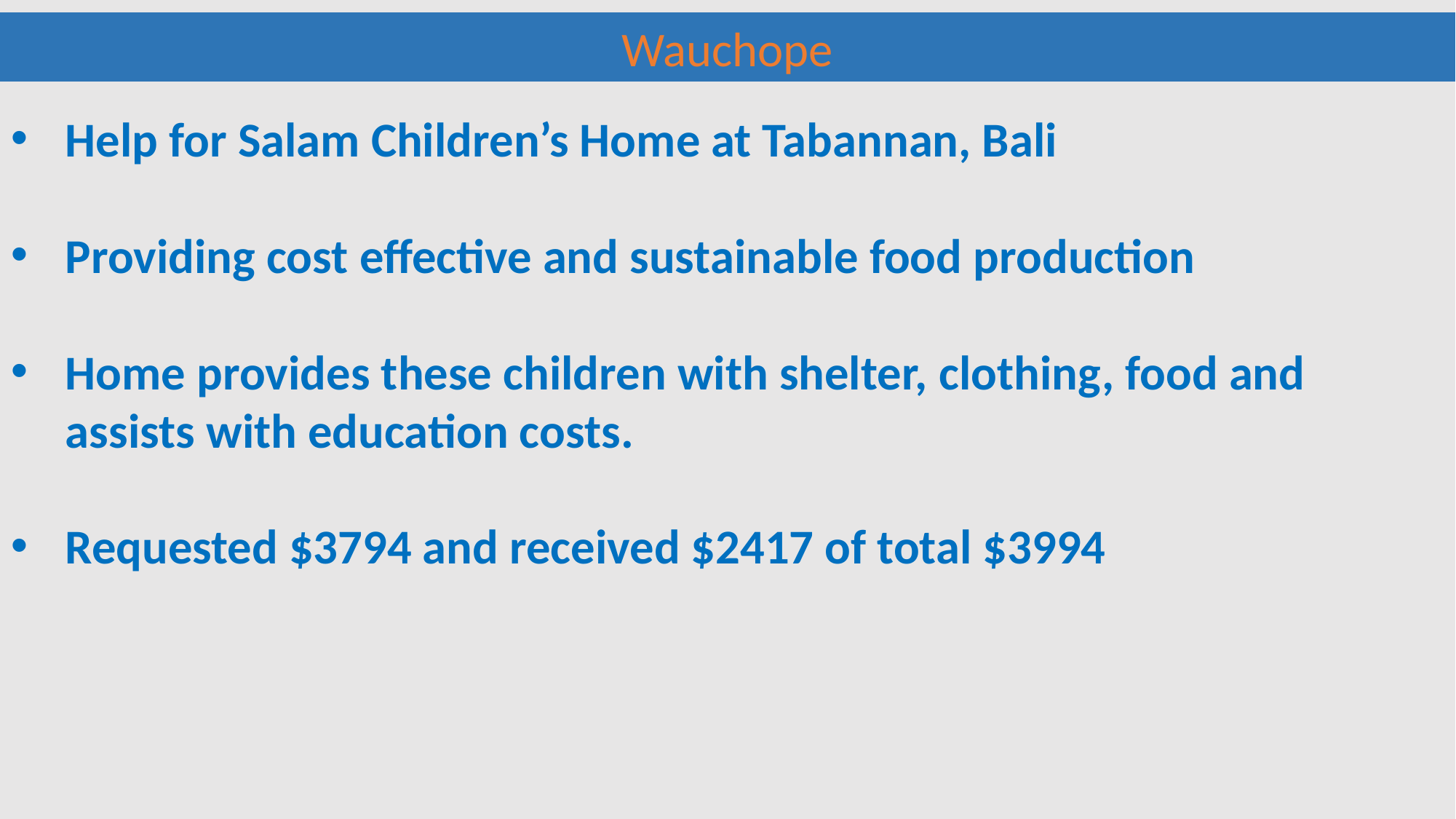

Wauchope
Help for Salam Children’s Home at Tabannan, Bali

Providing cost effective and sustainable food production

Home provides these children with shelter, clothing, food and assists with education costs.

Requested $3794 and received $2417 of total $3994